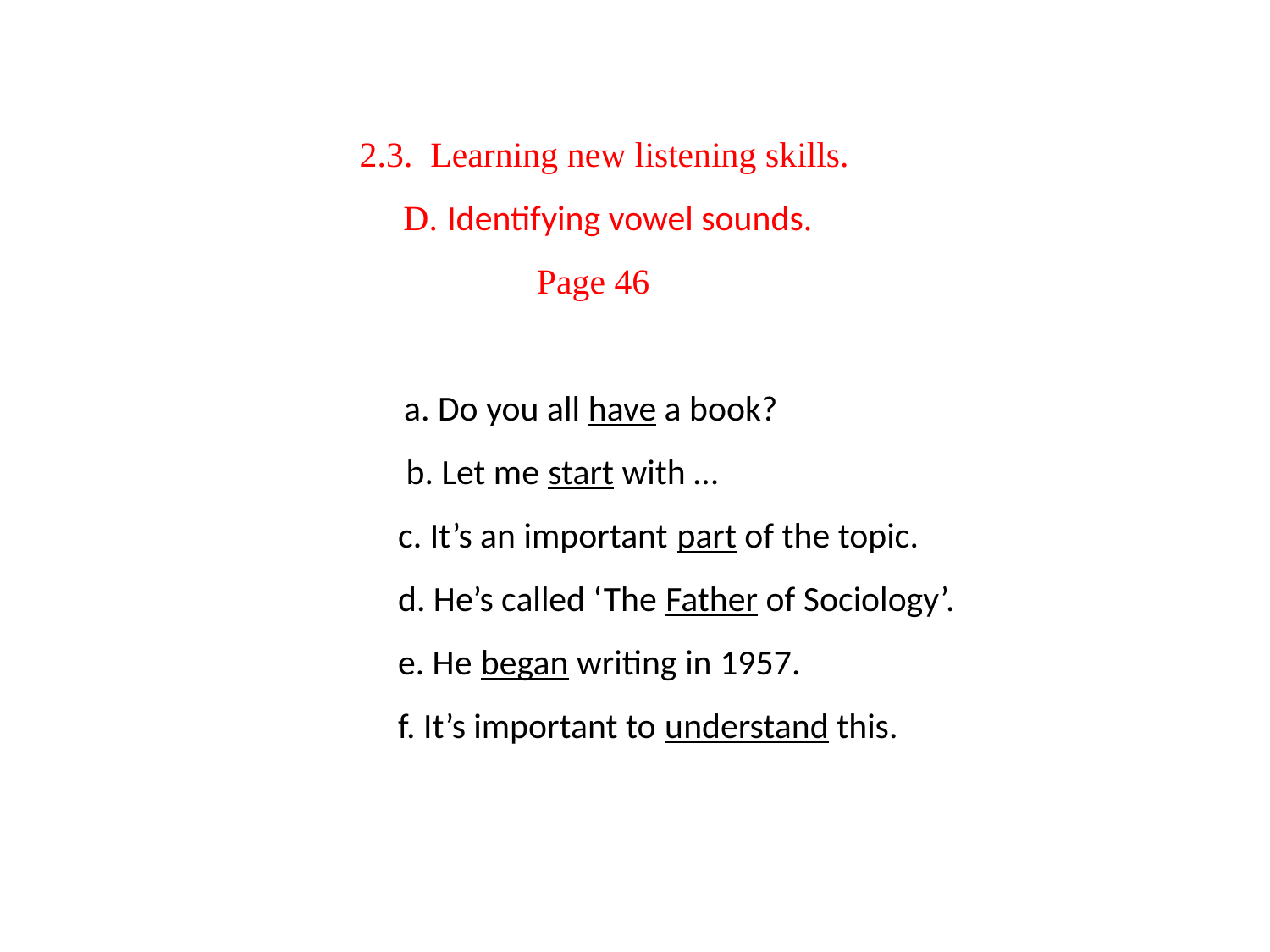

# 2.3.  Learning new listening skills. D. Identifying vowel sounds. Page 46 a. Do you all have a book? b. Let me start with … c. It’s an important part of the topic. d. He’s called ‘The Father of Sociology’. e. He began writing in 1957. f. It’s important to understand this.